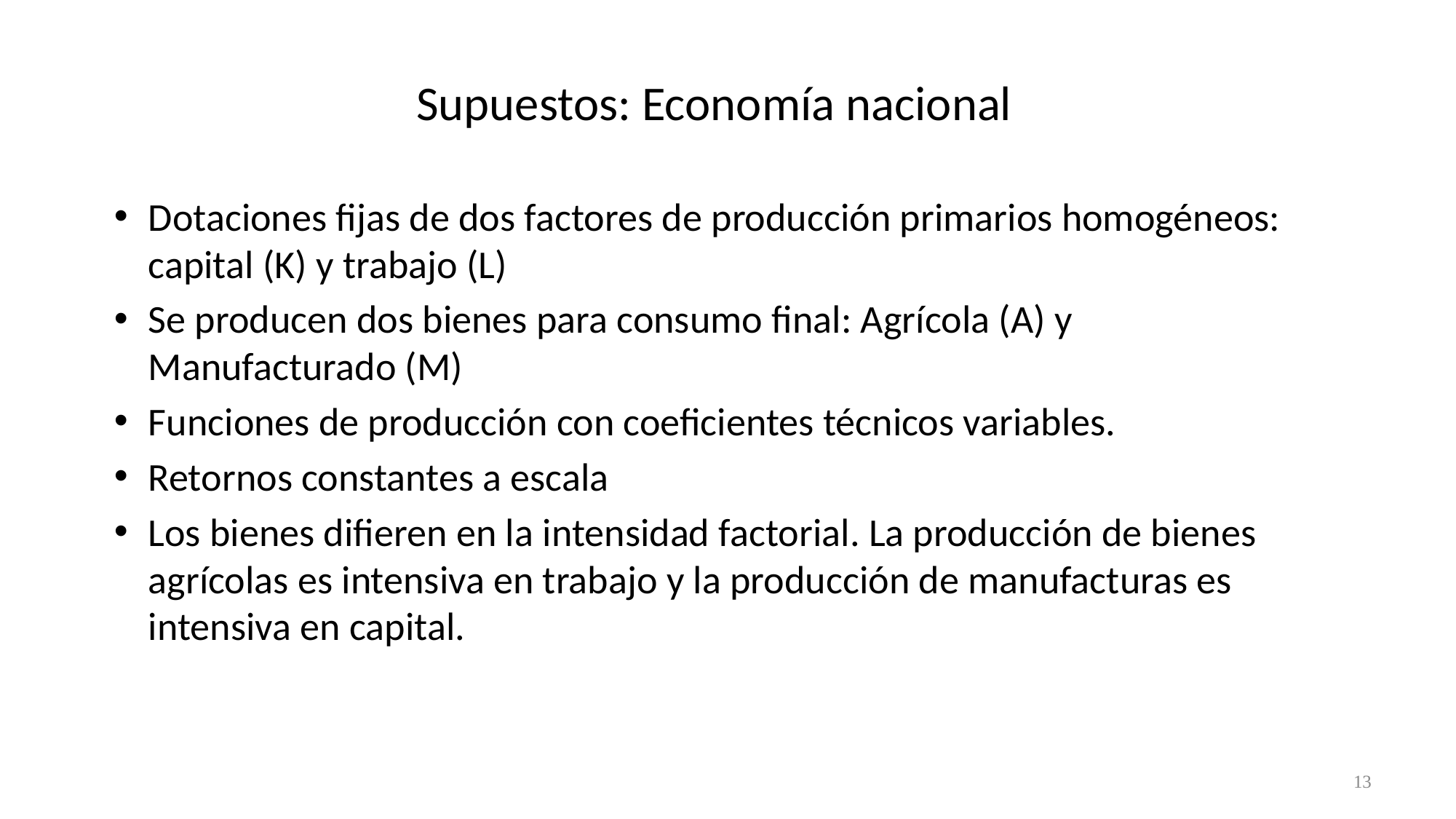

# Supuestos: Economía nacional
Dotaciones fijas de dos factores de producción primarios homogéneos: capital (K) y trabajo (L)
Se producen dos bienes para consumo final: Agrícola (A) y Manufacturado (M)
Funciones de producción con coeficientes técnicos variables.
Retornos constantes a escala
Los bienes difieren en la intensidad factorial. La producción de bienes agrícolas es intensiva en trabajo y la producción de manufacturas es intensiva en capital.
13